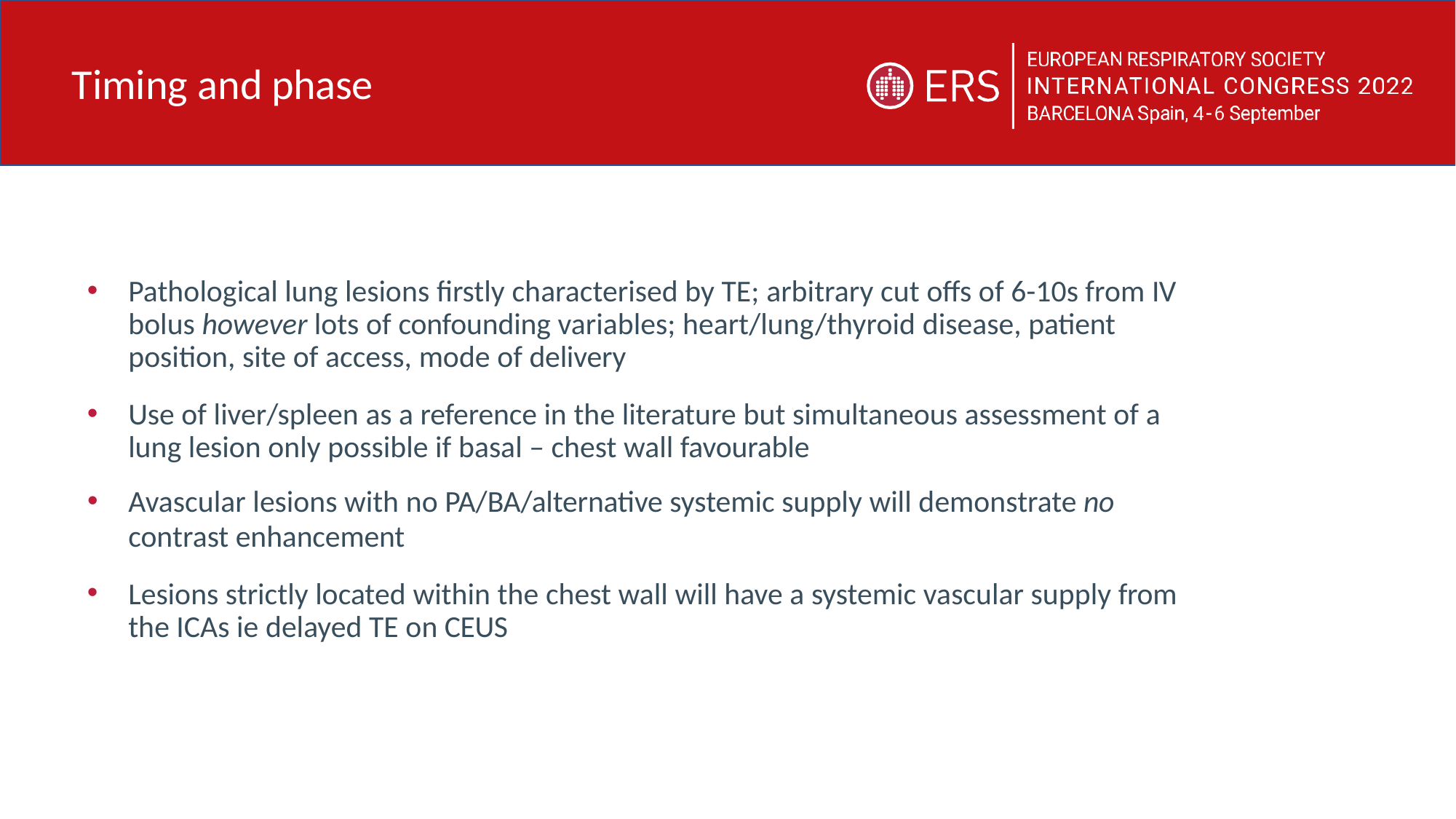

# Timing and phase
Pathological lung lesions firstly characterised by TE; arbitrary cut offs of 6-10s from IV bolus however lots of confounding variables; heart/lung/thyroid disease, patient position, site of access, mode of delivery
Use of liver/spleen as a reference in the literature but simultaneous assessment of a lung lesion only possible if basal – chest wall favourable
Avascular lesions with no PA/BA/alternative systemic supply will demonstrate no
contrast enhancement
Lesions strictly located within the chest wall will have a systemic vascular supply from the ICAs ie delayed TE on CEUS